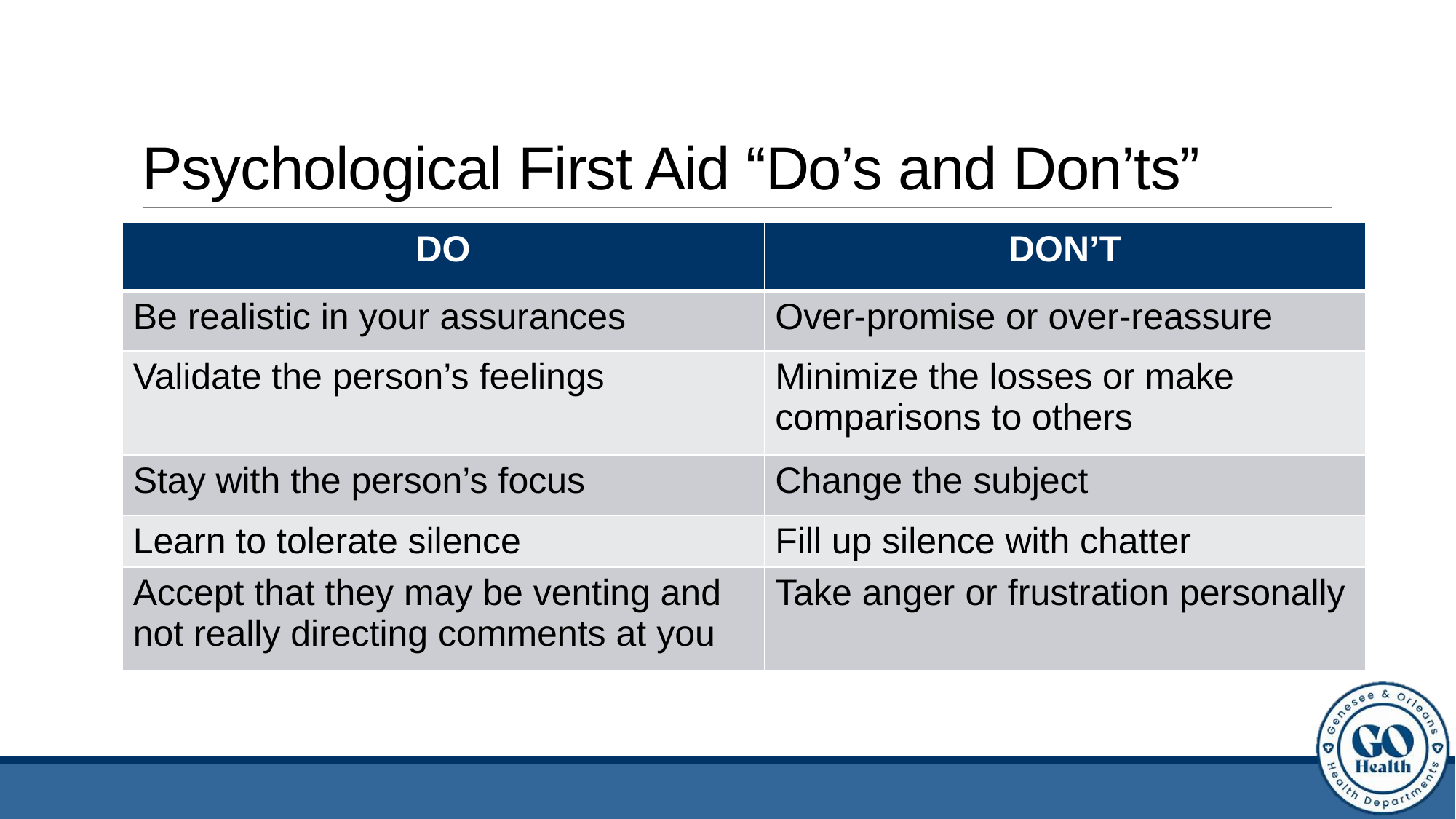

# Psychological First Aid “Do’s and Don’ts”
| DO | DON’T |
| --- | --- |
| Be realistic in your assurances | Over-promise or over-reassure |
| Validate the person’s feelings | Minimize the losses or make comparisons to others |
| Stay with the person’s focus | Change the subject |
| Learn to tolerate silence | Fill up silence with chatter |
| Accept that they may be venting and not really directing comments at you | Take anger or frustration personally |